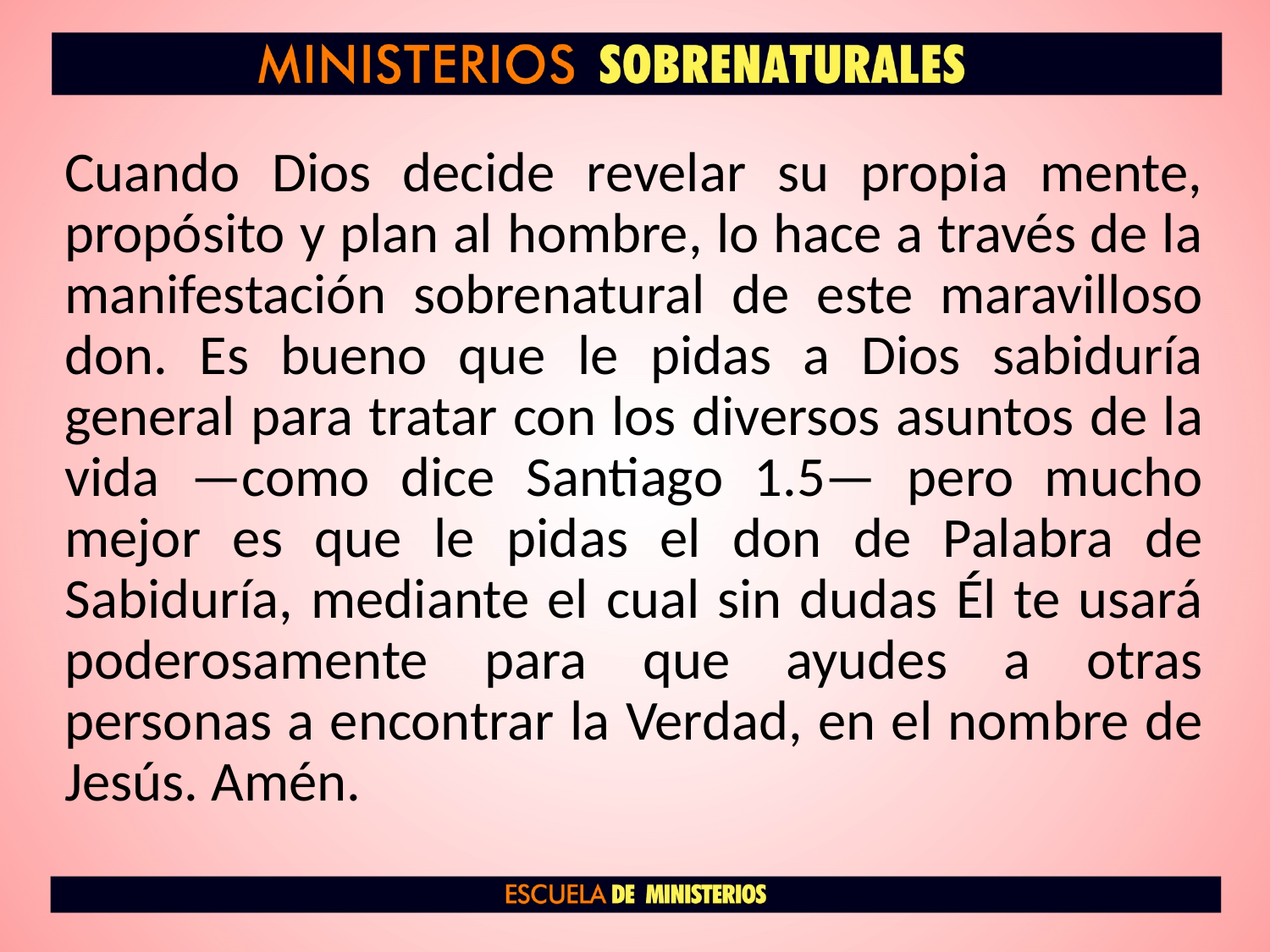

Cuando Dios decide revelar su propia mente, propósito y plan al hombre, lo hace a través de la manifestación sobrenatural de este maravilloso don. Es bueno que le pidas a Dios sabiduría general para tratar con los diversos asuntos de la vida —como dice Santiago 1.5— pero mucho mejor es que le pidas el don de Palabra de Sabiduría, mediante el cual sin dudas Él te usará poderosamente para que ayudes a otras personas a encontrar la Verdad, en el nombre de Jesús. Amén.